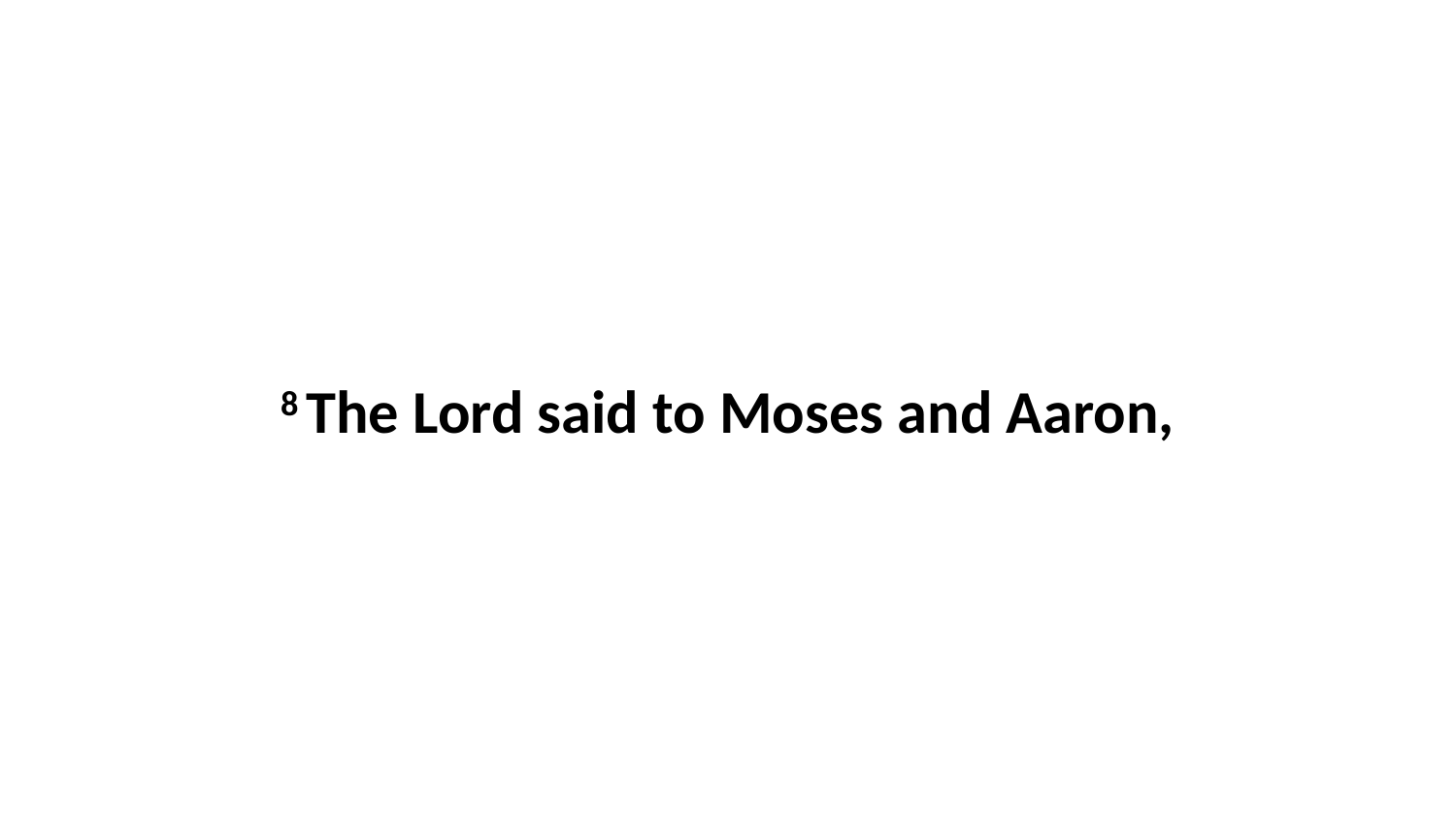

8 The Lord said to Moses and Aaron,